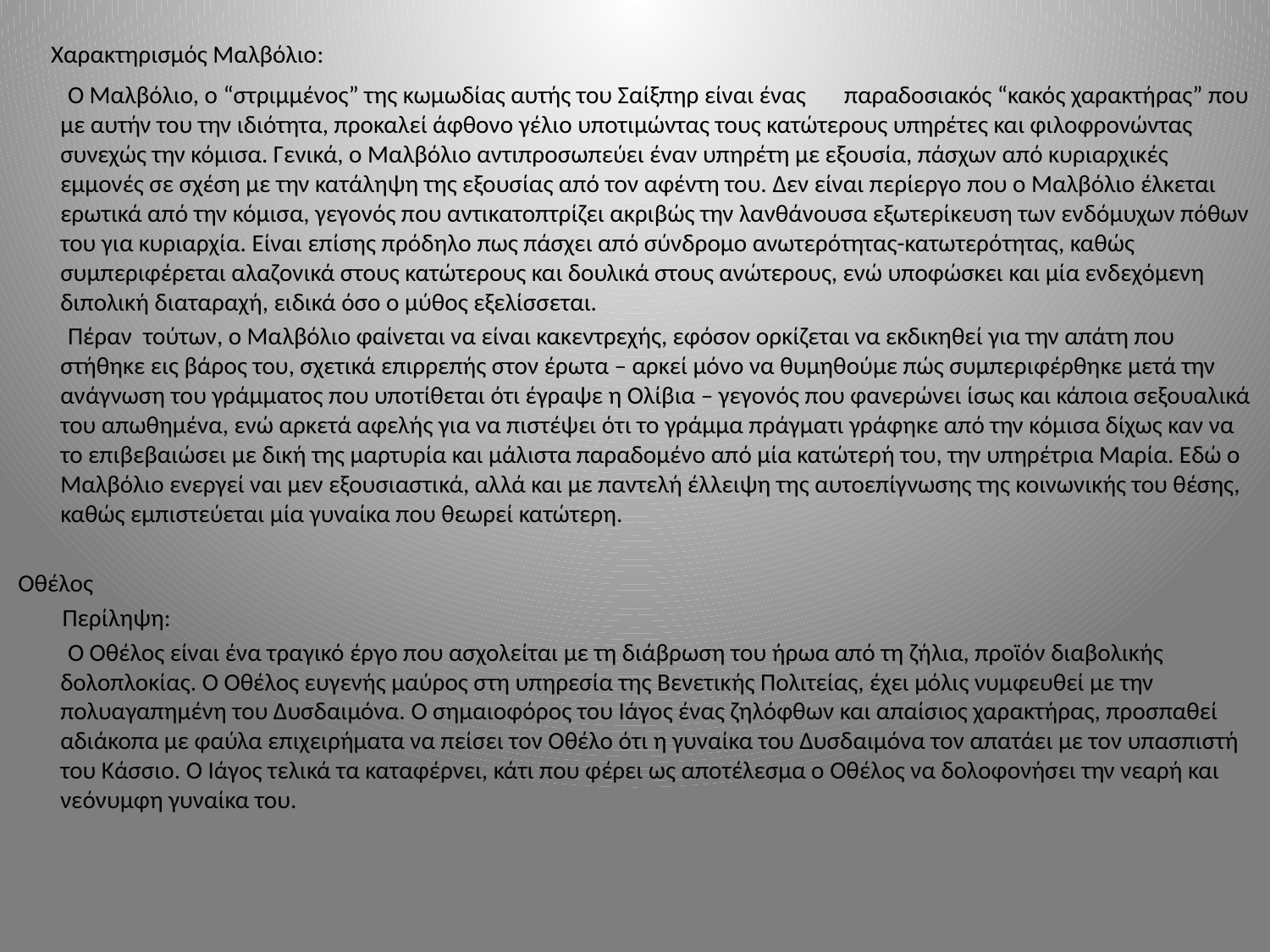

Χαρακτηρισμός Μαλβόλιο:
          Ο Μαλβόλιο, ο “στριμμένος” της κωμωδίας αυτής του Σαίξπηρ είναι ένας       παραδοσιακός “κακός χαρακτήρας” που με αυτήν του την ιδιότητα, προκαλεί άφθονο γέλιο υποτιμώντας τους κατώτερους υπηρέτες και φιλοφρονώντας συνεχώς την κόμισα. Γενικά, ο Μαλβόλιο αντιπροσωπεύει έναν υπηρέτη με εξουσία, πάσχων από κυριαρχικές εμμονές σε σχέση με την κατάληψη της εξουσίας από τον αφέντη του. Δεν είναι περίεργο που ο Μαλβόλιο έλκεται ερωτικά από την κόμισα, γεγονός που αντικατοπτρίζει ακριβώς την λανθάνουσα εξωτερίκευση των ενδόμυχων πόθων του για κυριαρχία. Είναι επίσης πρόδηλο πως πάσχει από σύνδρομο ανωτερότητας-κατωτερότητας, καθώς συμπεριφέρεται αλαζονικά στους κατώτερους και δουλικά στους ανώτερους, ενώ υποφώσκει και μία ενδεχόμενη διπολική διαταραχή, ειδικά όσο ο μύθος εξελίσσεται.
          Πέραν  τούτων, ο Μαλβόλιο φαίνεται να είναι κακεντρεχής, εφόσον ορκίζεται να εκδικηθεί για την απάτη που στήθηκε εις βάρος του, σχετικά επιρρεπής στον έρωτα – αρκεί μόνο να θυμηθούμε πώς συμπεριφέρθηκε μετά την ανάγνωση του γράμματος που υποτίθεται ότι έγραψε η Ολίβια – γεγονός που φανερώνει ίσως και κάποια σεξουαλικά του απωθημένα, ενώ αρκετά αφελής για να πιστέψει ότι το γράμμα πράγματι γράφηκε από την κόμισα δίχως καν να το επιβεβαιώσει με δική της μαρτυρία και μάλιστα παραδομένο από μία κατώτερή του, την υπηρέτρια Μαρία. Εδώ ο Μαλβόλιο ενεργεί ναι μεν εξουσιαστικά, αλλά και με παντελή έλλειψη της αυτοεπίγνωσης της κοινωνικής του θέσης, καθώς εμπιστεύεται μία γυναίκα που θεωρεί κατώτερη.

 Οθέλος
         Περίληψη:
          Ο Οθέλος είναι ένα τραγικό έργο που ασχολείται με τη διάβρωση του ήρωα από τη ζήλια, προϊόν διαβολικής          δολοπλοκίας. Ο Οθέλος ευγενής μαύρος στη υπηρεσία της Βενετικής Πολιτείας, έχει μόλις νυμφευθεί με την πολυαγαπημένη του Δυσδαιμόνα. Ο σημαιοφόρος του Ιάγος ένας ζηλόφθων και απαίσιος χαρακτήρας, προσπαθεί αδιάκοπα με φαύλα επιχειρήματα να πείσει τον Οθέλο ότι η γυναίκα του Δυσδαιμόνα τον απατάει με τον υπασπιστή του Κάσσιο. Ο Ιάγος τελικά τα καταφέρνει, κάτι που φέρει ως αποτέλεσμα ο Οθέλος να δολοφονήσει την νεαρή και νεόνυμφη γυναίκα του.